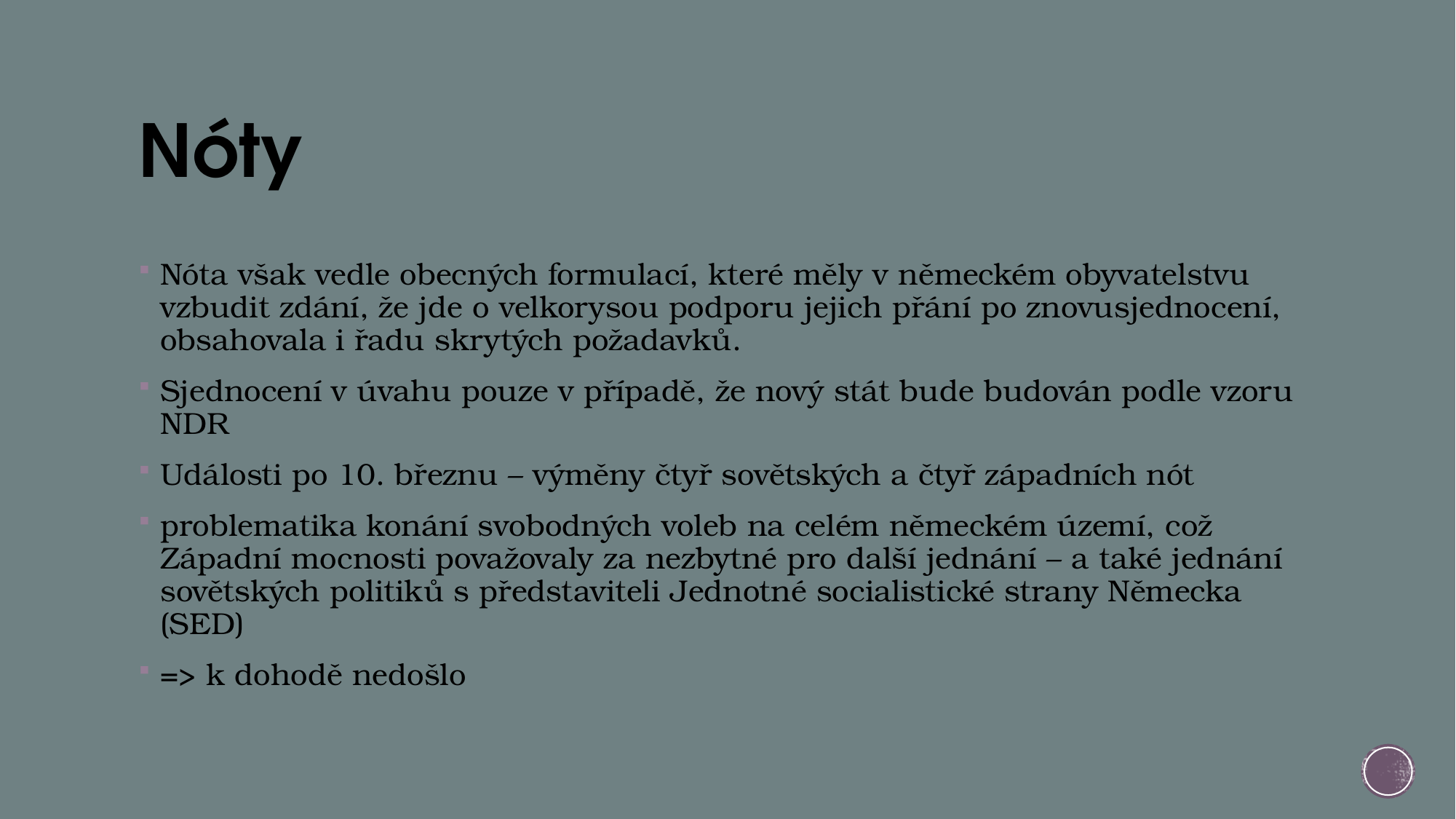

# Nóty
Nóta však vedle obecných formulací, které měly v německém obyvatelstvu vzbudit zdání, že jde o velkorysou podporu jejich přání po znovusjednocení, obsahovala i řadu skrytých požadavků.
Sjednocení v úvahu pouze v případě, že nový stát bude budován podle vzoru NDR
Události po 10. březnu – výměny čtyř sovětských a čtyř západních nót
problematika konání svobodných voleb na celém německém území, což Západní mocnosti považovaly za nezbytné pro další jednání – a také jednání sovětských politiků s představiteli Jednotné socialistické strany Německa (SED)
=> k dohodě nedošlo